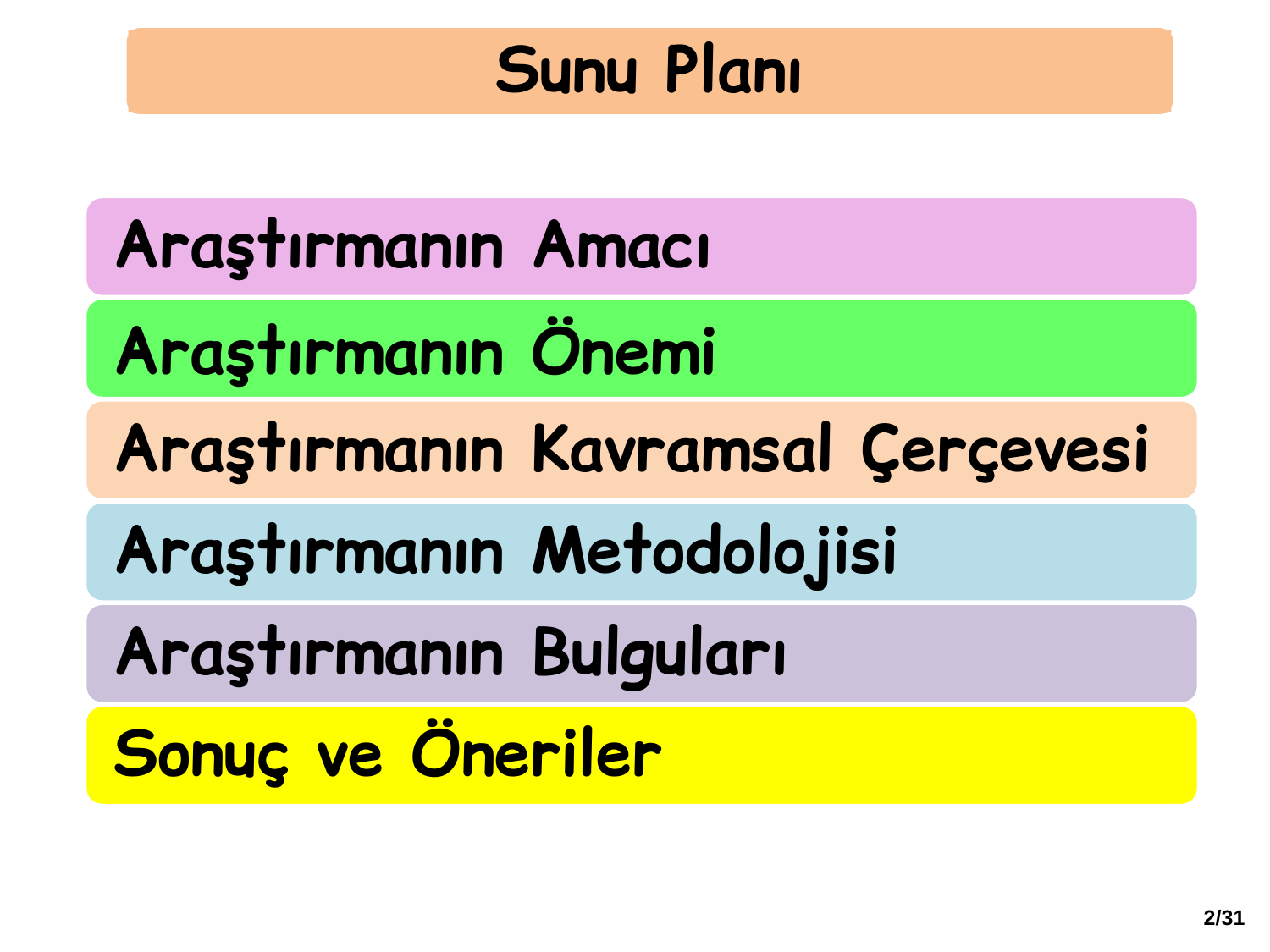

Sunu Planı
Araştırmanın Amacı
Araştırmanın Önemi
Araştırmanın Kavramsal Çerçevesi
Araştırmanın Metodolojisi
Araştırmanın Bulguları
Sonuç ve Öneriler